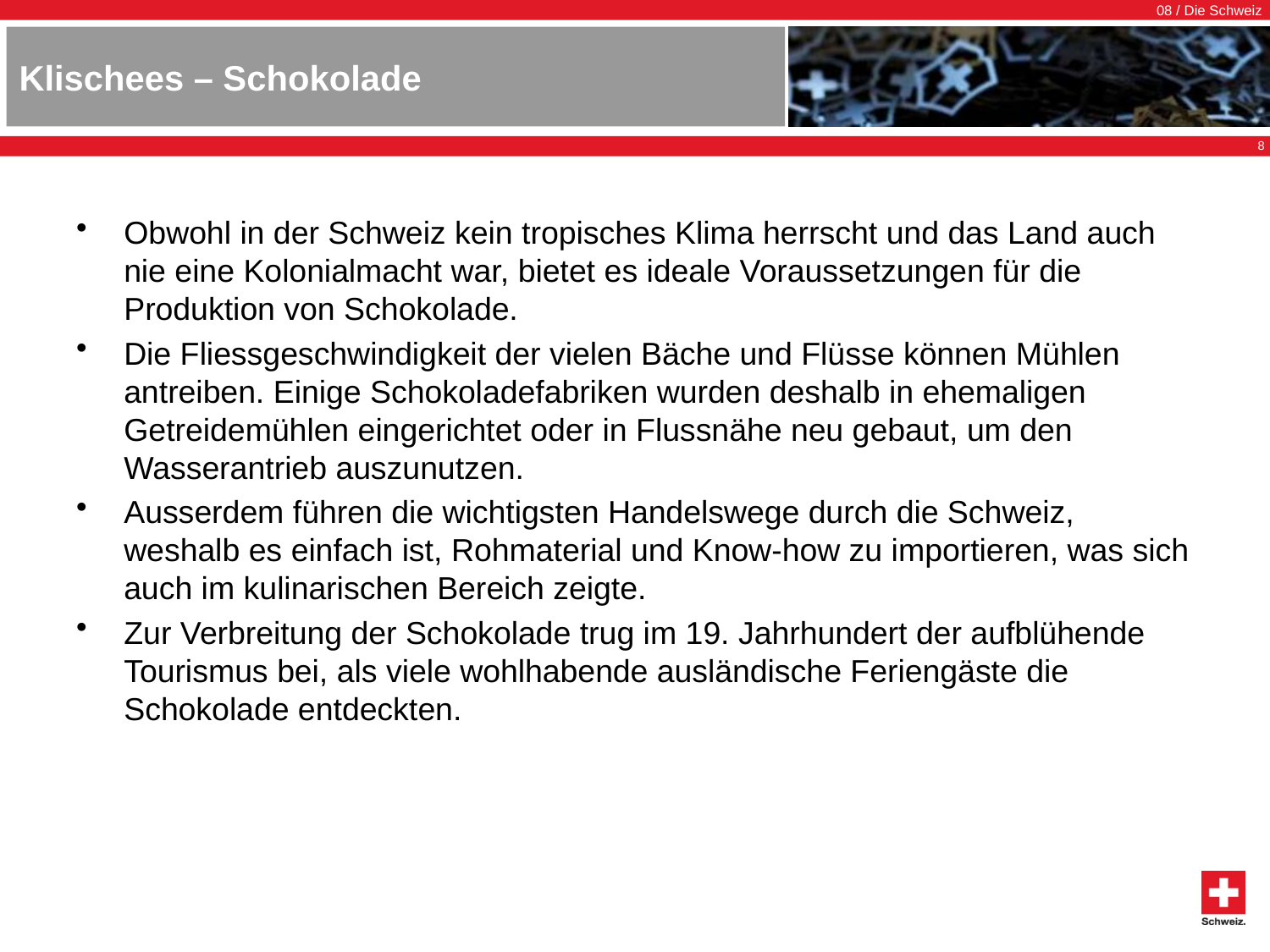

# Klischees – Schokolade
8
Obwohl in der Schweiz kein tropisches Klima herrscht und das Land auch nie eine Kolonialmacht war, bietet es ideale Voraussetzungen für die Produktion von Schokolade.
Die Fliessgeschwindigkeit der vielen Bäche und Flüsse können Mühlen antreiben. Einige Schokoladefabriken wurden deshalb in ehemaligen Getreidemühlen eingerichtet oder in Flussnähe neu gebaut, um den Wasserantrieb auszunutzen.
Ausserdem führen die wichtigsten Handelswege durch die Schweiz, weshalb es einfach ist, Rohmaterial und Know-how zu importieren, was sich auch im kulinarischen Bereich zeigte.
Zur Verbreitung der Schokolade trug im 19. Jahrhundert der aufblühende Tourismus bei, als viele wohlhabende ausländische Feriengäste die Schokolade entdeckten.